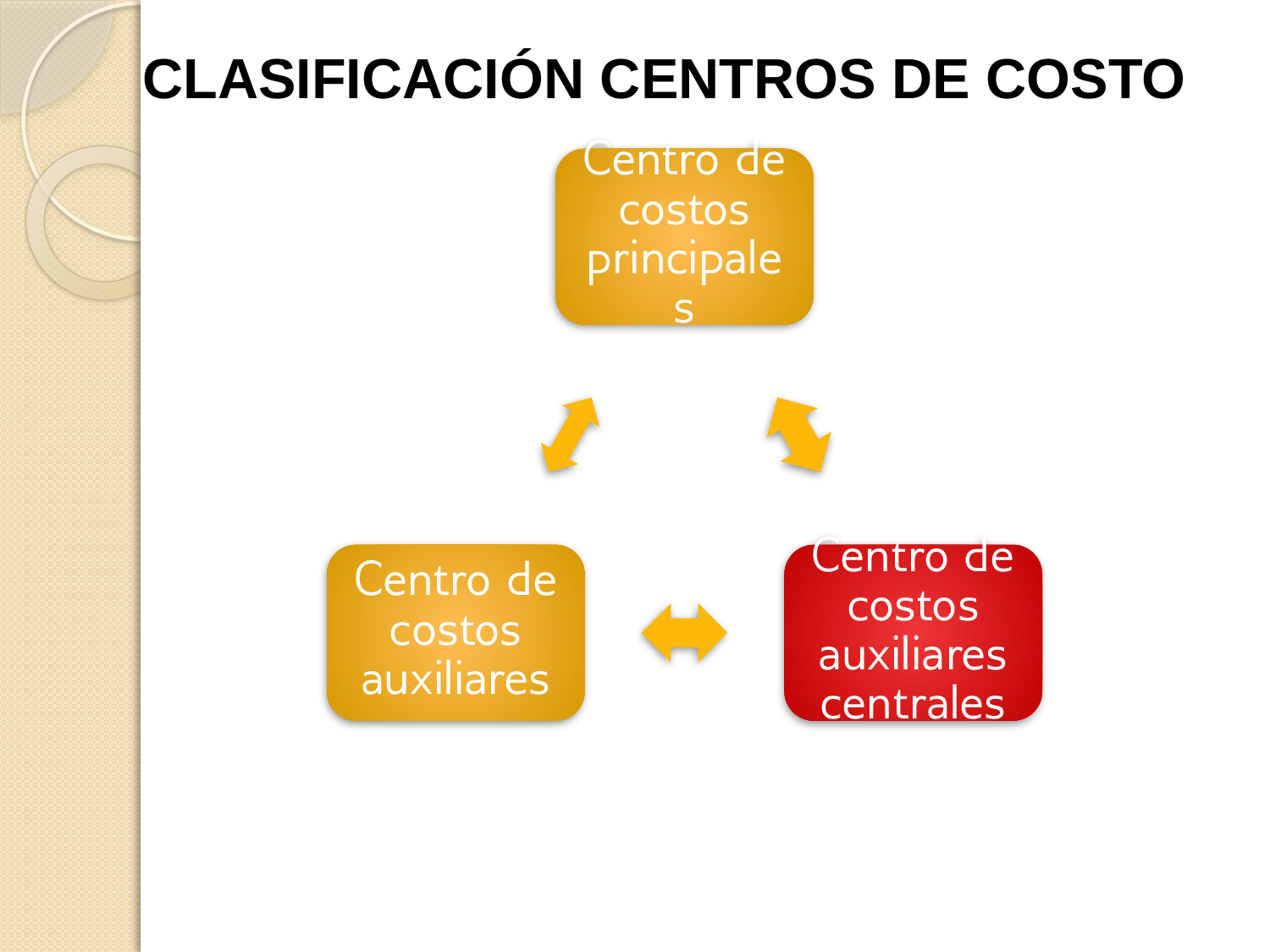

CLASIFICACIÓN CENTROS DE COSTO
Centro de costos principales
Centro de costos auxiliares centrales
Centro de costos auxiliares